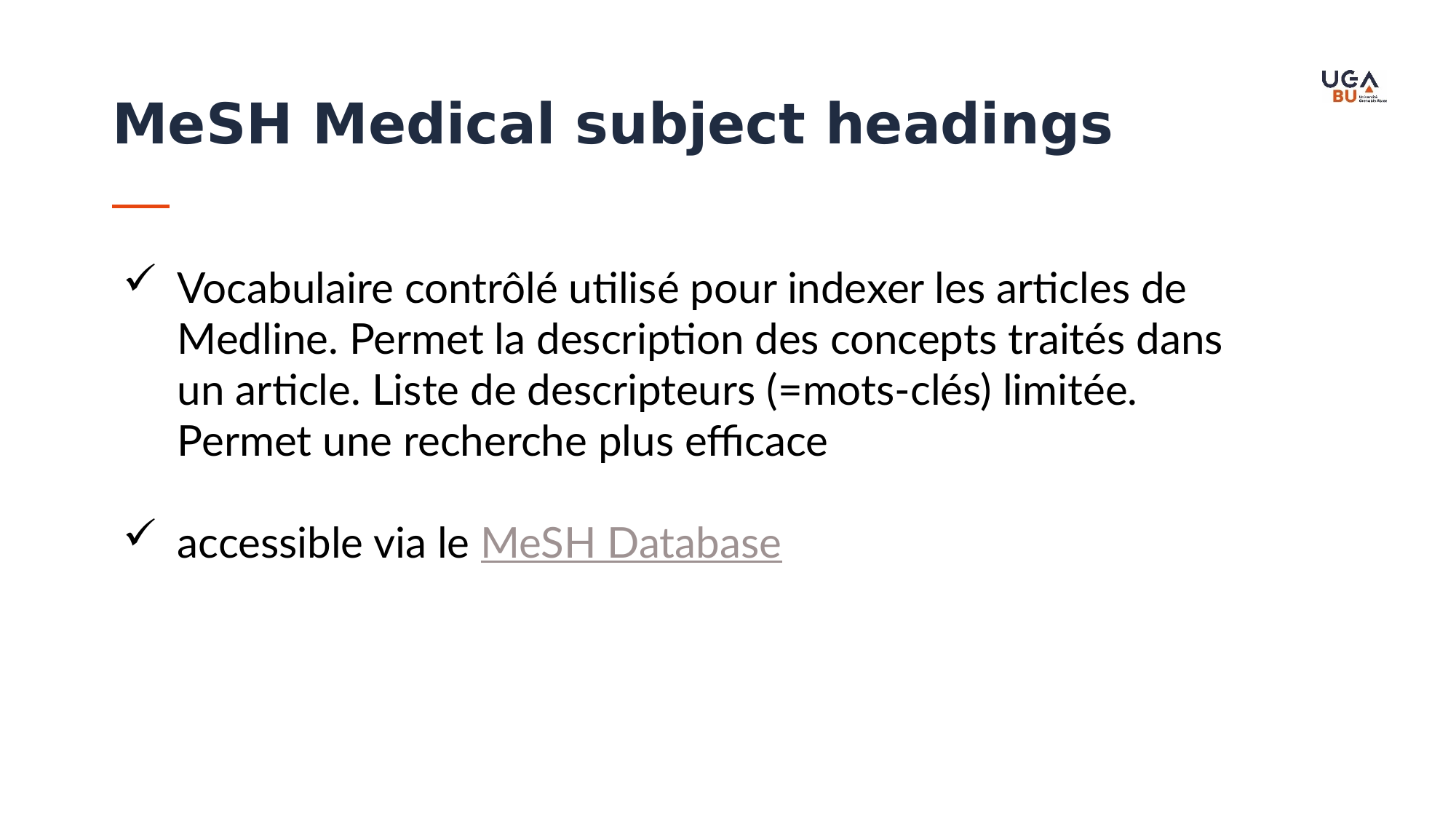

MeSH Medical subject headings
Vocabulaire contrôlé utilisé pour indexer les articles de Medline. Permet la description des concepts traités dans un article. Liste de descripteurs (=mots-clés) limitée. Permet une recherche plus efficace

accessible via le MeSH Database